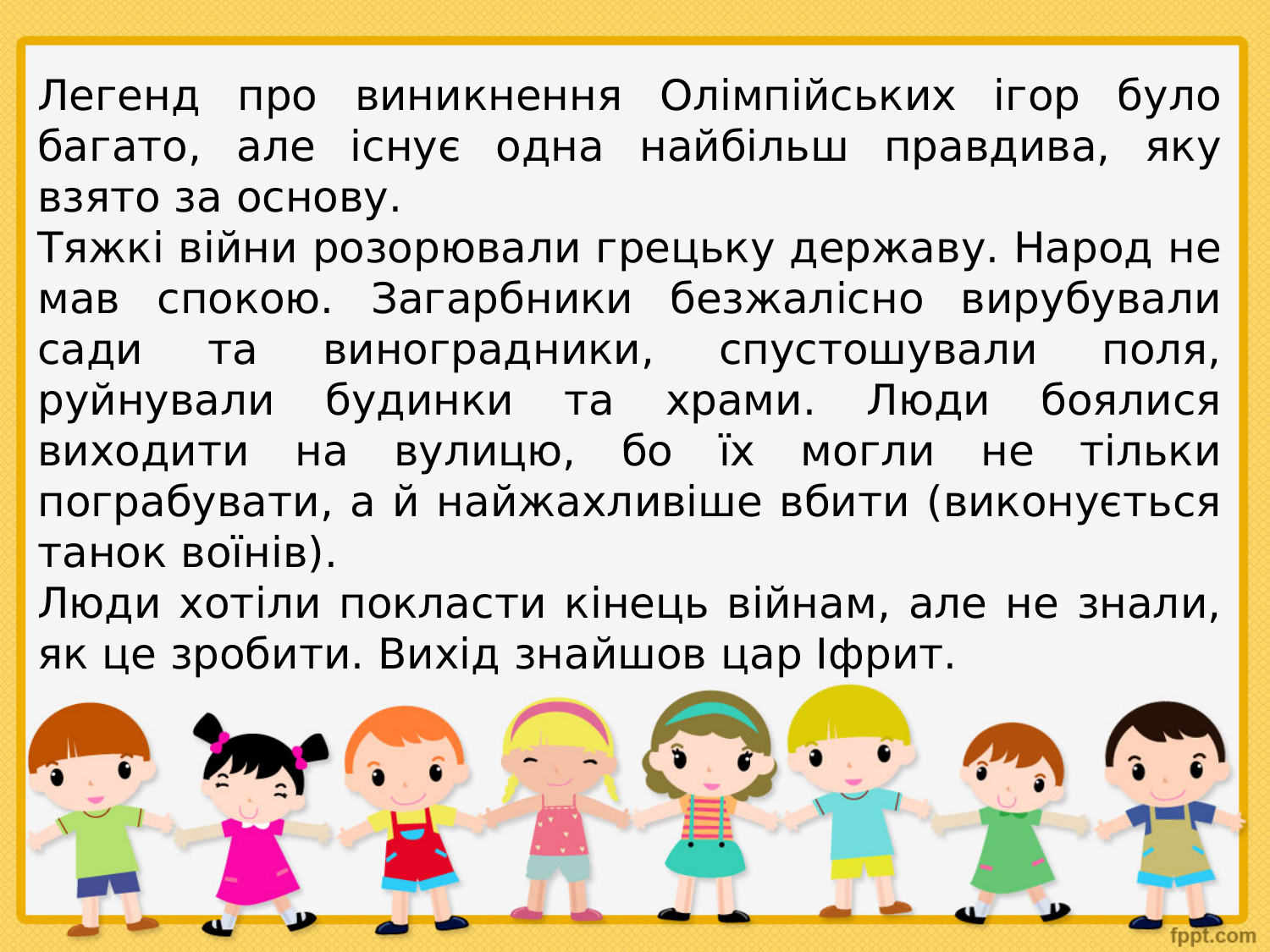

Легенд про виникнення Олімпійських ігор було багато, але існує одна найбільш правдива, яку взято за основу.
Тяжкі війни розорювали грецьку державу. Народ не мав спокою. Загарбники безжалісно вирубували сади та виноградники, спустошували поля, руйнували будинки та храми. Люди боялися виходити на вулицю, бо їх могли не тільки пограбувати, а й найжахливіше вбити (виконується танок воїнів).
Люди хотіли покласти кінець війнам, але не знали, як це зробити. Вихід знайшов цар Іфрит.